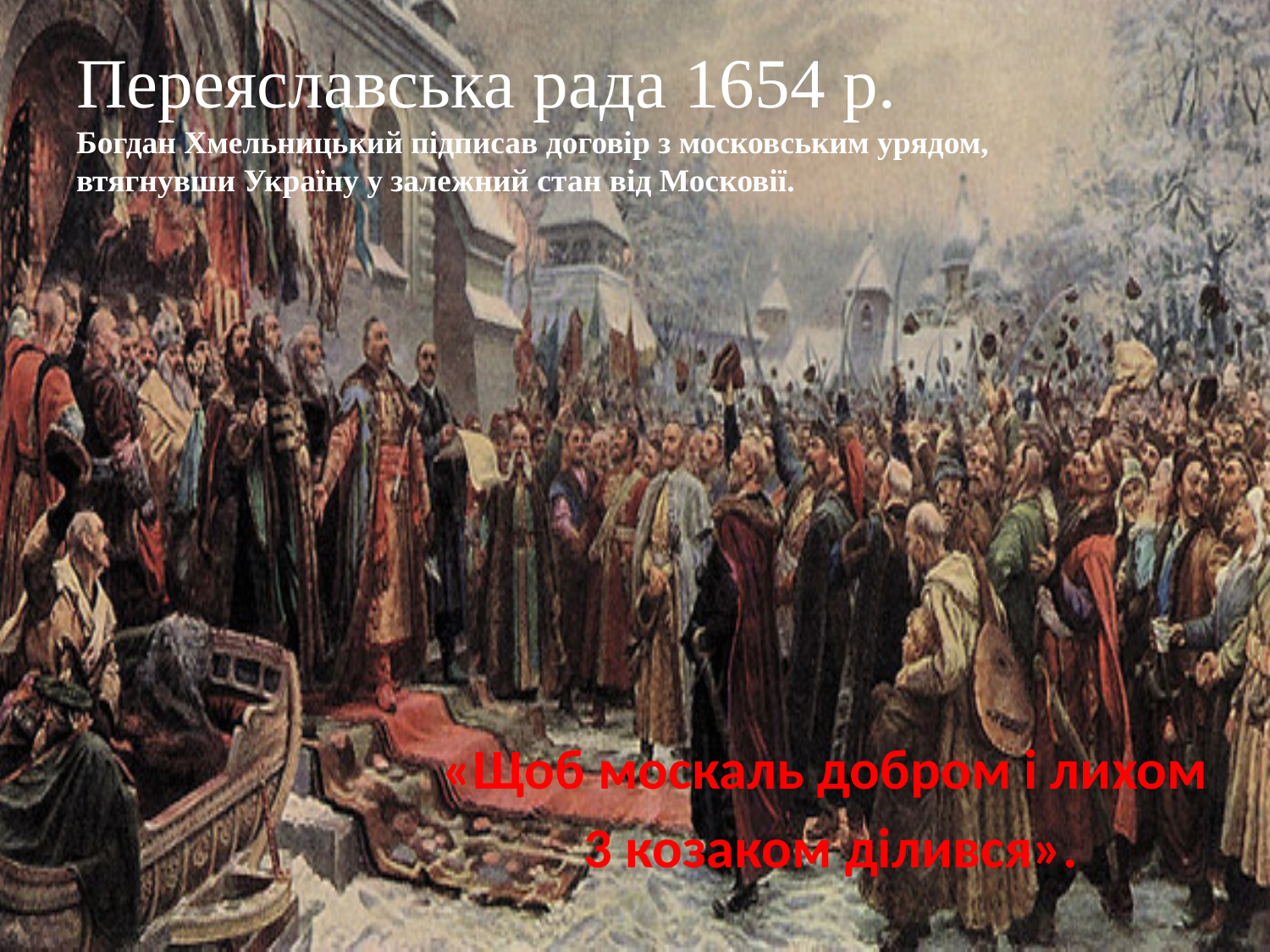

# Переяславська рада 1654 р. Богдан Хмельницький підписав договір з московським урядом, втягнувши Україну у залежний стан від Московії.
«Щоб москаль добром і лихом
3 козаком ділився».